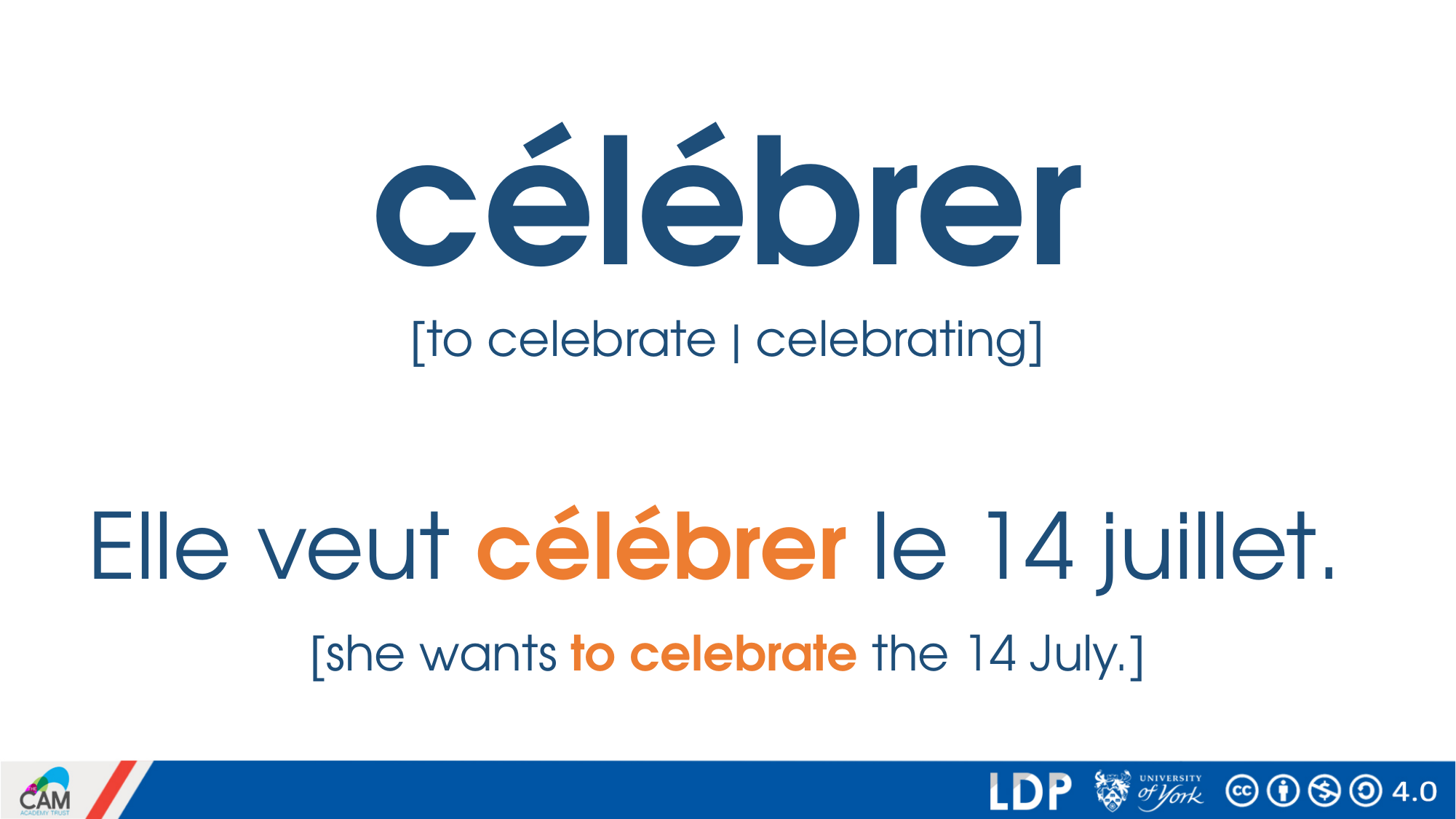

# célébrer
[to celebrate | celebrating]
Elle veut célébrer le 14 juillet.
[she wants to celebrate the 14 July.]